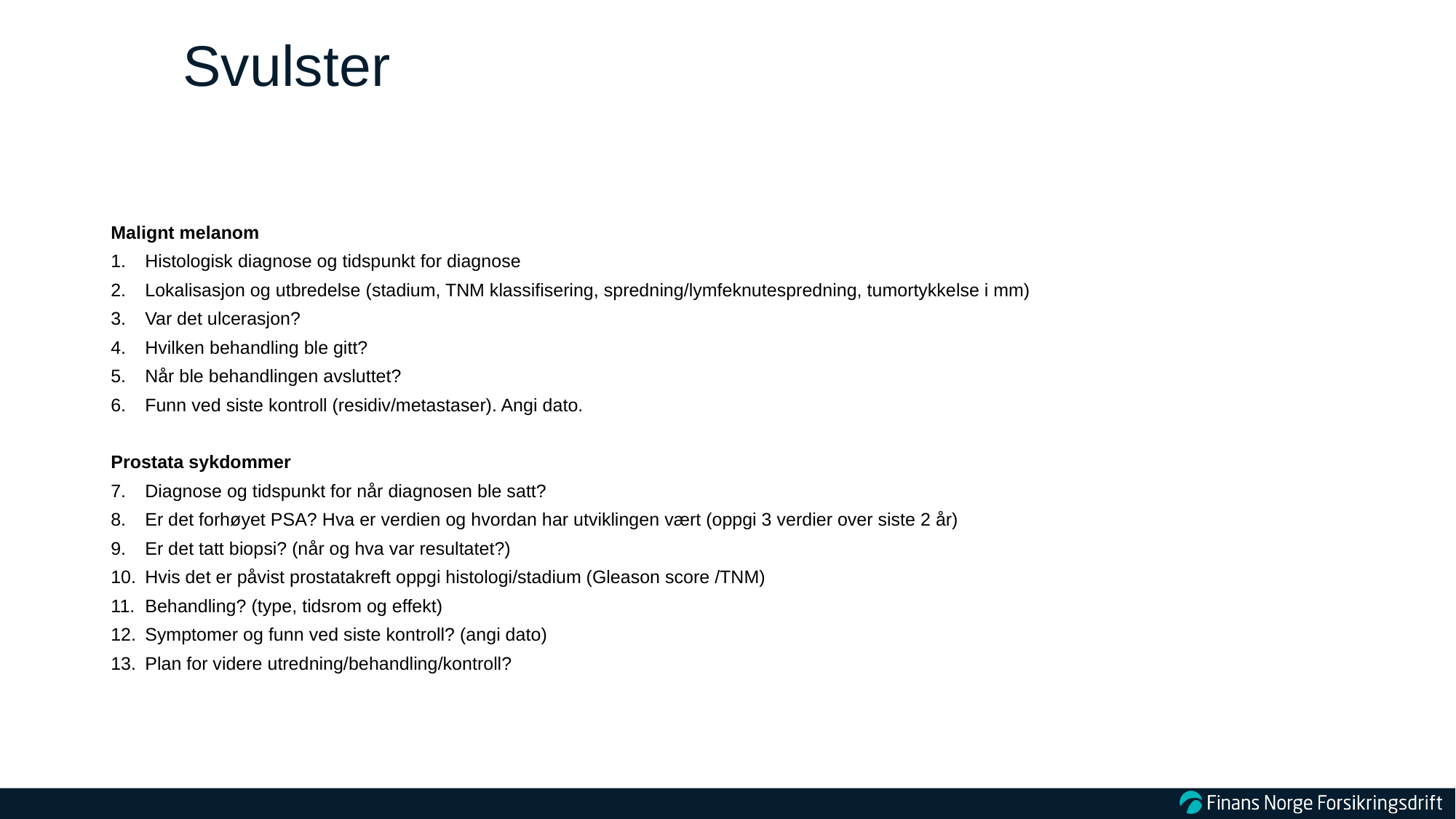

# Svulster
Malignt melanom
Histologisk diagnose og tidspunkt for diagnose
Lokalisasjon og utbredelse (stadium, TNM klassifisering, spredning/lymfeknutespredning, tumortykkelse i mm)
Var det ulcerasjon?
Hvilken behandling ble gitt?
Når ble behandlingen avsluttet?
Funn ved siste kontroll (residiv/metastaser). Angi dato.

Prostata sykdommer
Diagnose og tidspunkt for når diagnosen ble satt?
Er det forhøyet PSA? Hva er verdien og hvordan har utviklingen vært (oppgi 3 verdier over siste 2 år)
Er det tatt biopsi? (når og hva var resultatet?)
Hvis det er påvist prostatakreft oppgi histologi/stadium (Gleason score /TNM)
Behandling? (type, tidsrom og effekt)
Symptomer og funn ved siste kontroll? (angi dato)
Plan for videre utredning/behandling/kontroll?